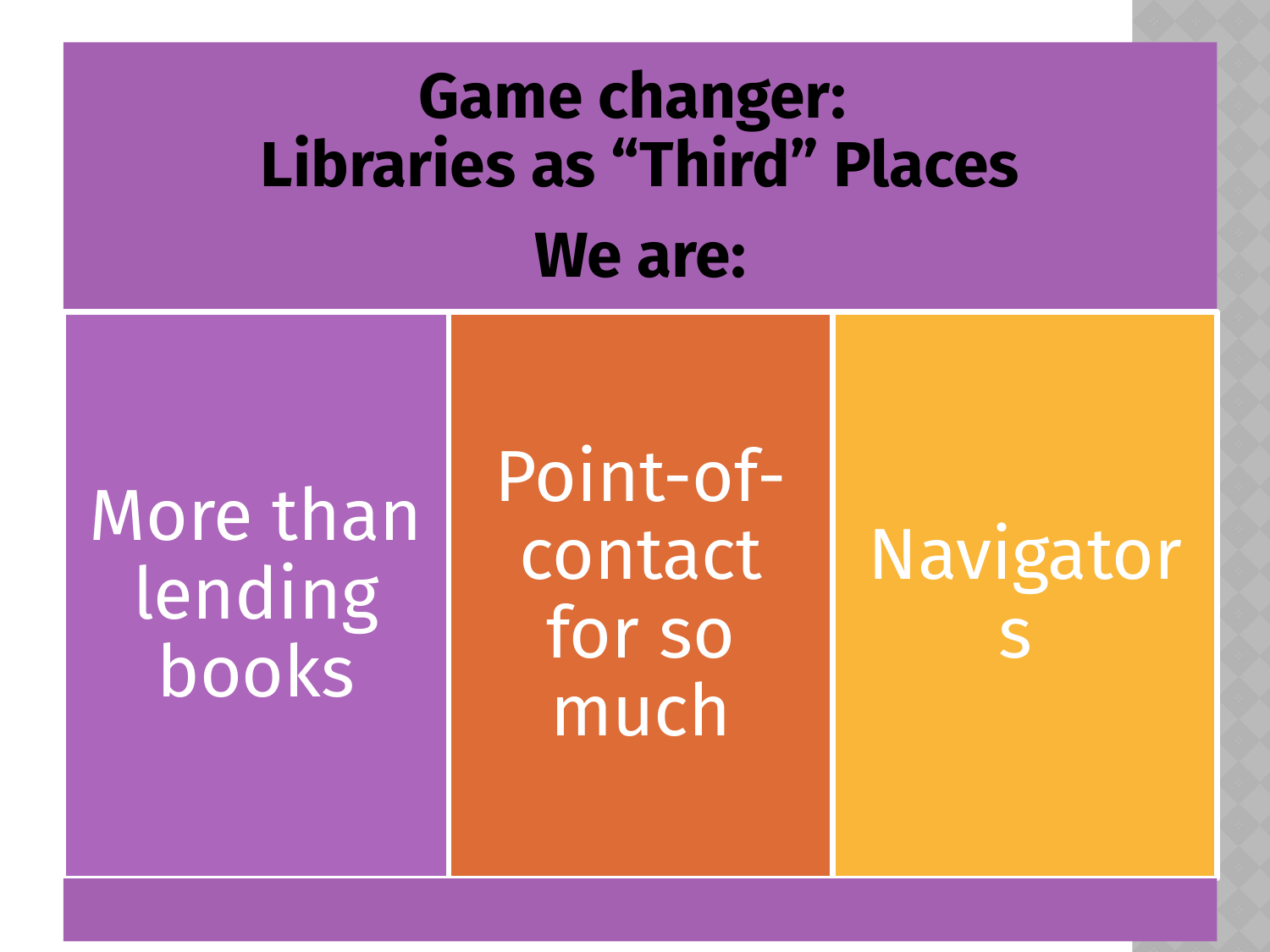

Game changer:
Libraries as “Third” Places
We are:
More than lending books
Point-of-contact for so much
Navigators